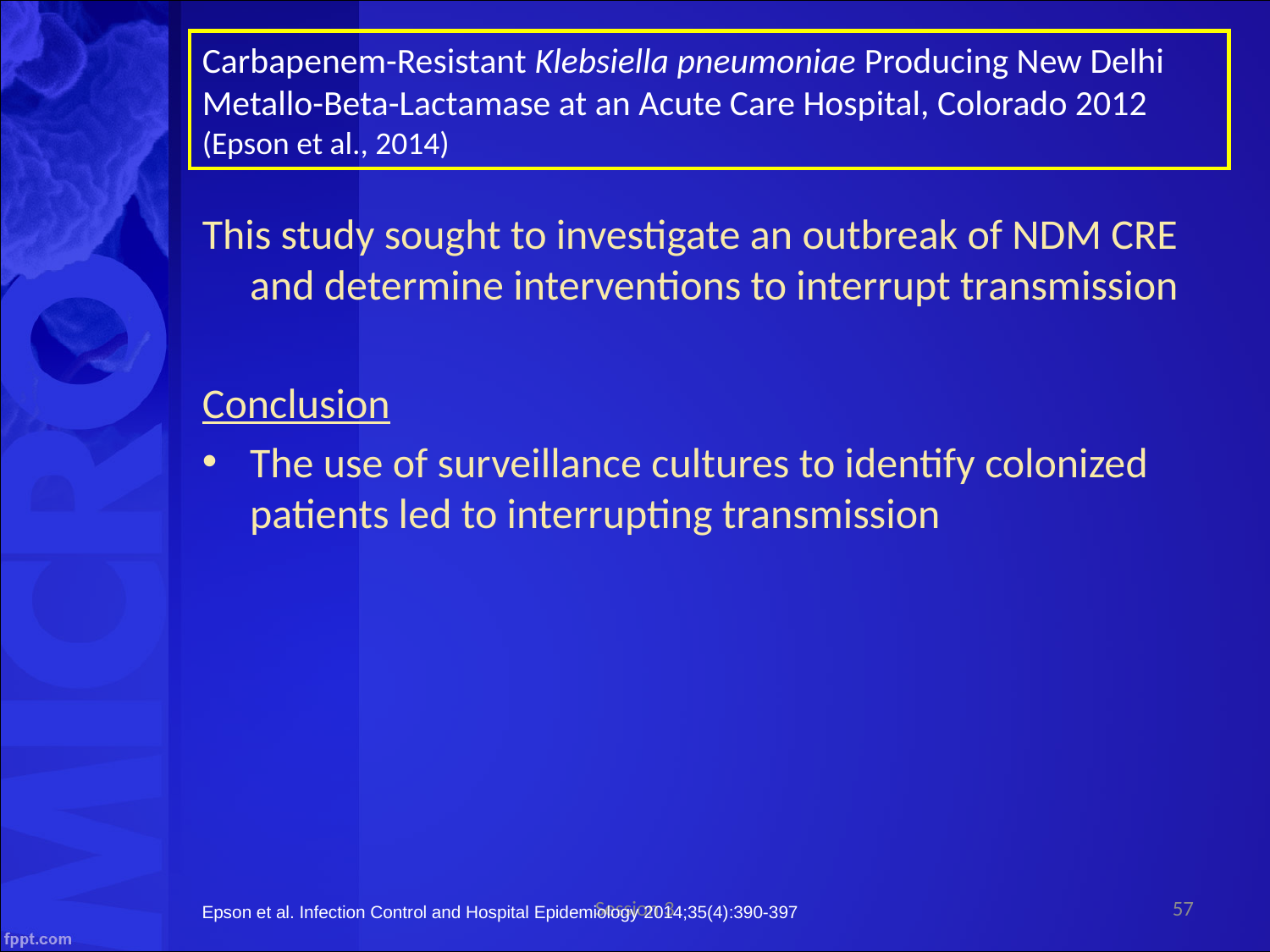

Carbapenem-Resistant Klebsiella pneumoniae Producing New Delhi Metallo-Beta-Lactamase at an Acute Care Hospital, Colorado 2012 (Epson et al., 2014)
This study sought to investigate an outbreak of NDM CRE and determine interventions to interrupt transmission

Conclusion
The use of surveillance cultures to identify colonized patients led to interrupting transmission

Session 3
57
Epson et al. Infection Control and Hospital Epidemiology 2014;35(4):390-397